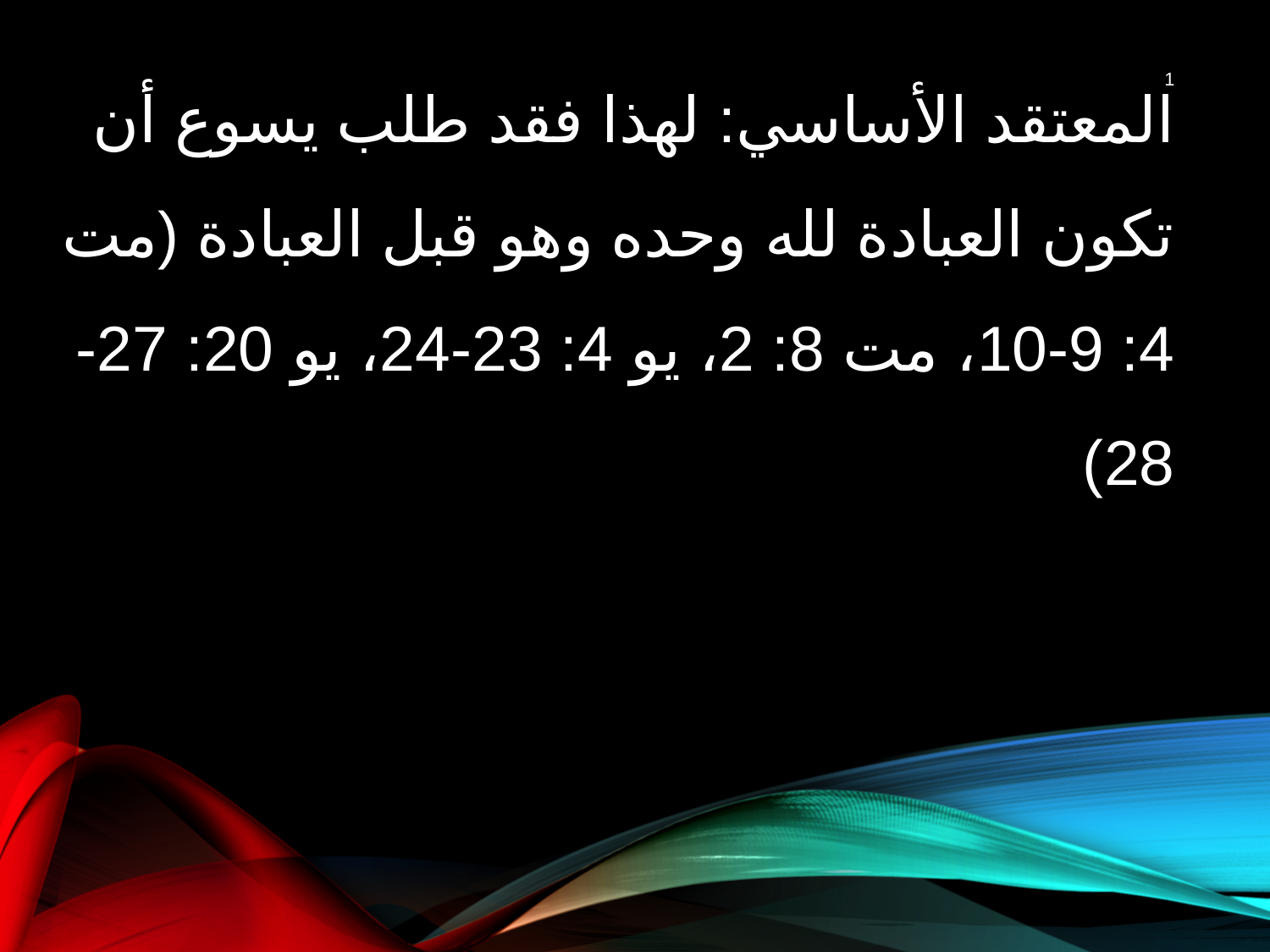

المعتقد الأساسي: لهذا فقد طلب يسوع أن تكون العبادة لله وحده وهو قبل العبادة (مت 4: 9-10، مت 8: 2، يو 4: 23-24، يو 20: 27-28)
1